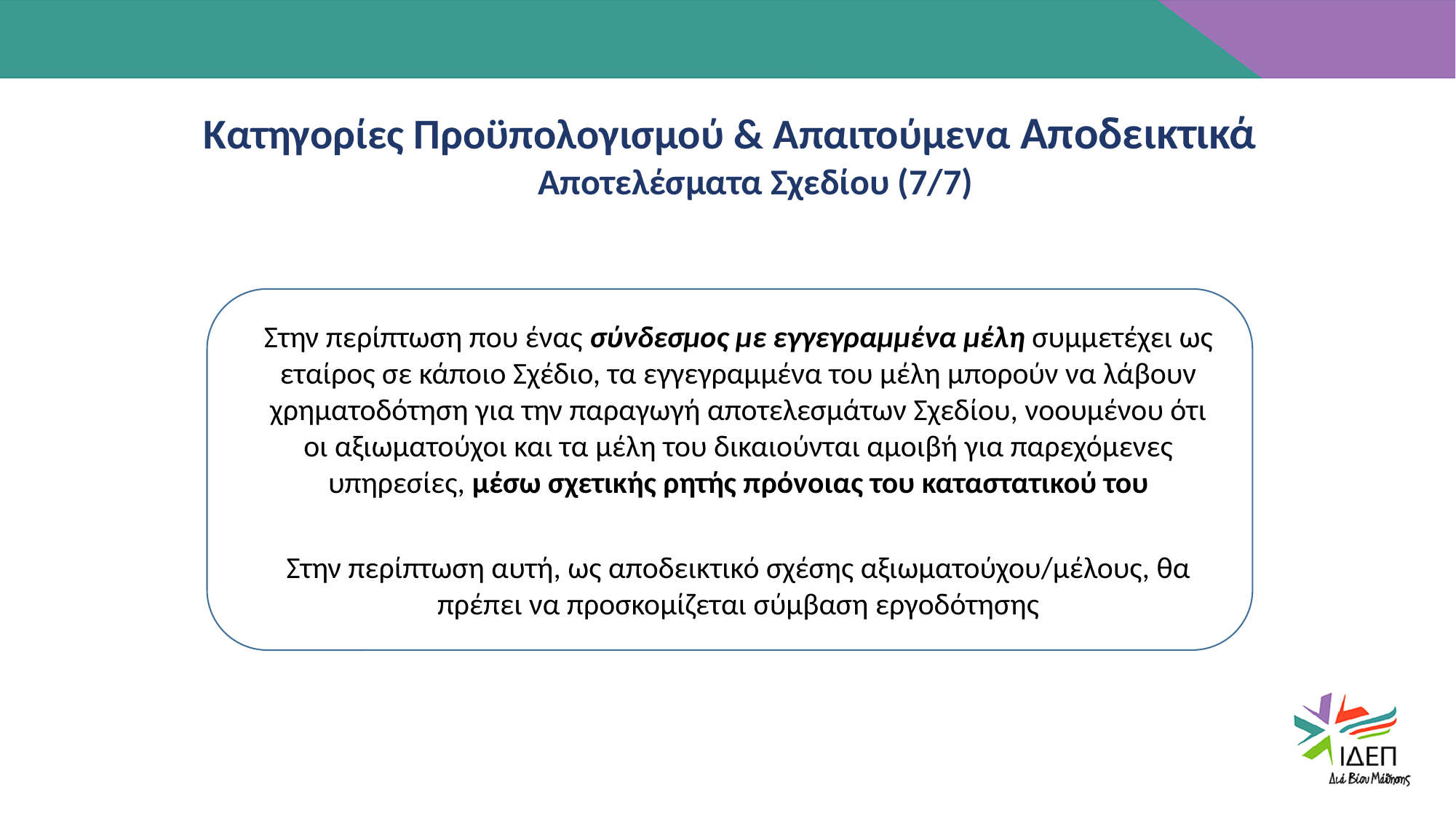

Κατηγορίες Προϋπολογισμού & Απαιτούμενα Αποδεικτικά
Αποτελέσματα Σχεδίου (7/7)

Στην περίπτωση που ένας σύνδεσμος με εγγεγραμμένα μέλη συμμετέχει ως εταίρος σε κάποιο Σχέδιο, τα εγγεγραμμένα του μέλη μπορούν να λάβουν χρηματοδότηση για την παραγωγή αποτελεσμάτων Σχεδίου, νοουμένου ότι οι αξιωματούχοι και τα μέλη του δικαιούνται αμοιβή για παρεχόμενες υπηρεσίες, μέσω σχετικής ρητής πρόνοιας του καταστατικού του

Στην περίπτωση αυτή, ως αποδεικτικό σχέσης αξιωματούχου/μέλους, θα πρέπει να προσκομίζεται σύμβαση εργοδότησης